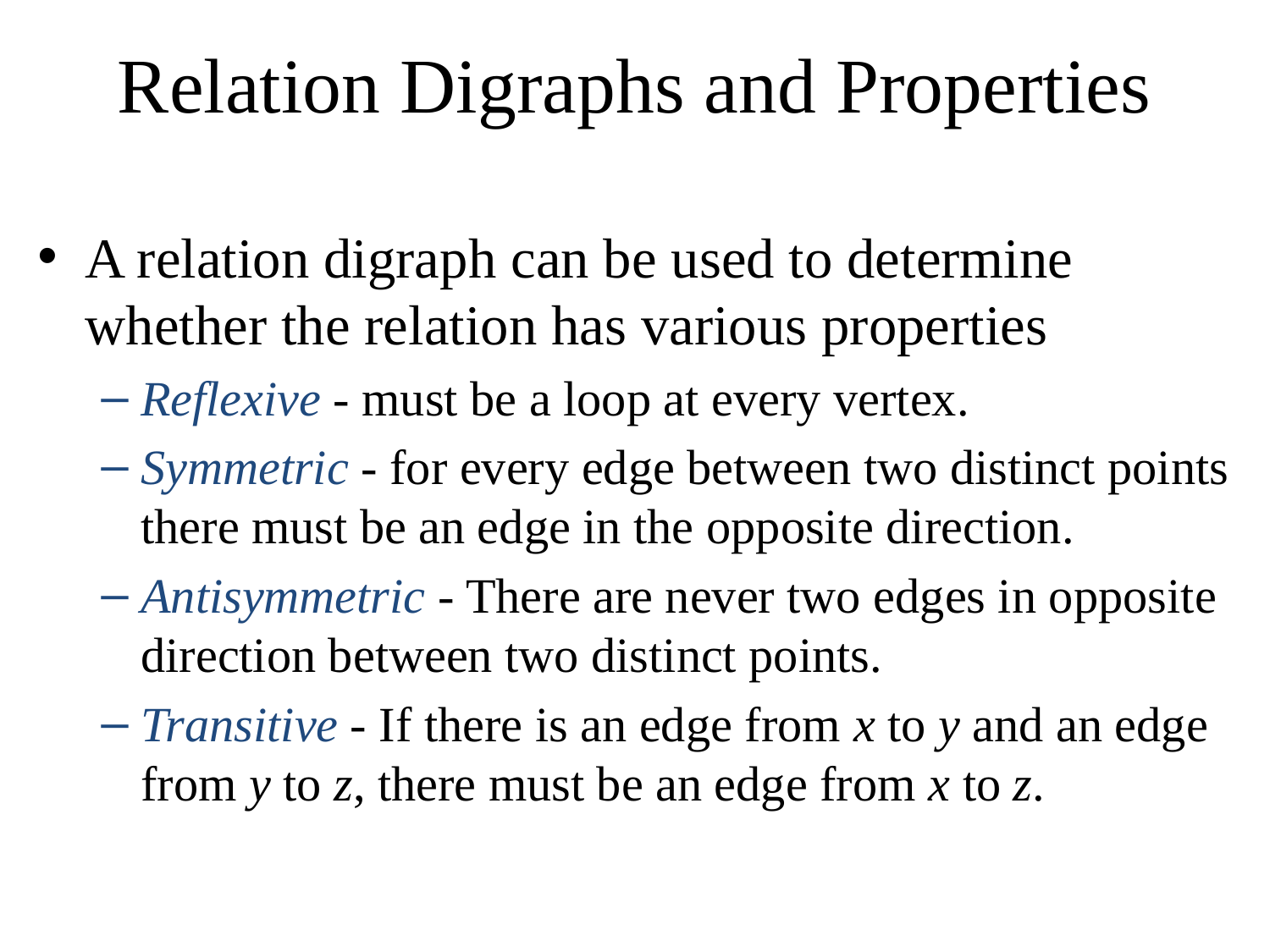

# Relation Digraphs and Properties
A relation digraph can be used to determine whether the relation has various properties
Reflexive - must be a loop at every vertex.
Symmetric - for every edge between two distinct points there must be an edge in the opposite direction.
Antisymmetric - There are never two edges in opposite direction between two distinct points.
Transitive - If there is an edge from x to y and an edge from y to z, there must be an edge from x to z.